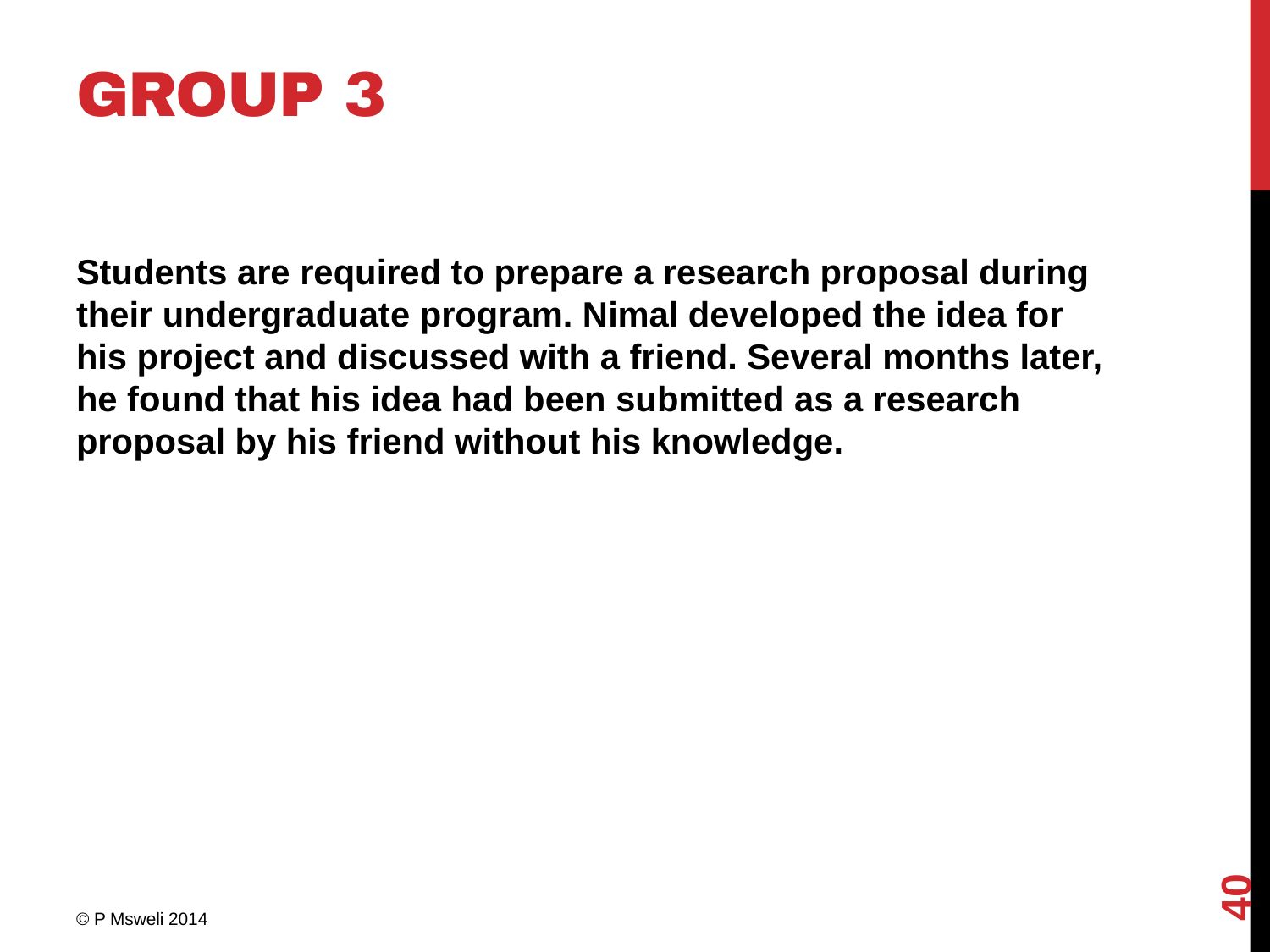

# Group 3
Students are required to prepare a research proposal during their undergraduate program. Nimal developed the idea for his project and discussed with a friend. Several months later, he found that his idea had been submitted as a research proposal by his friend without his knowledge.

40
© P Msweli 2014